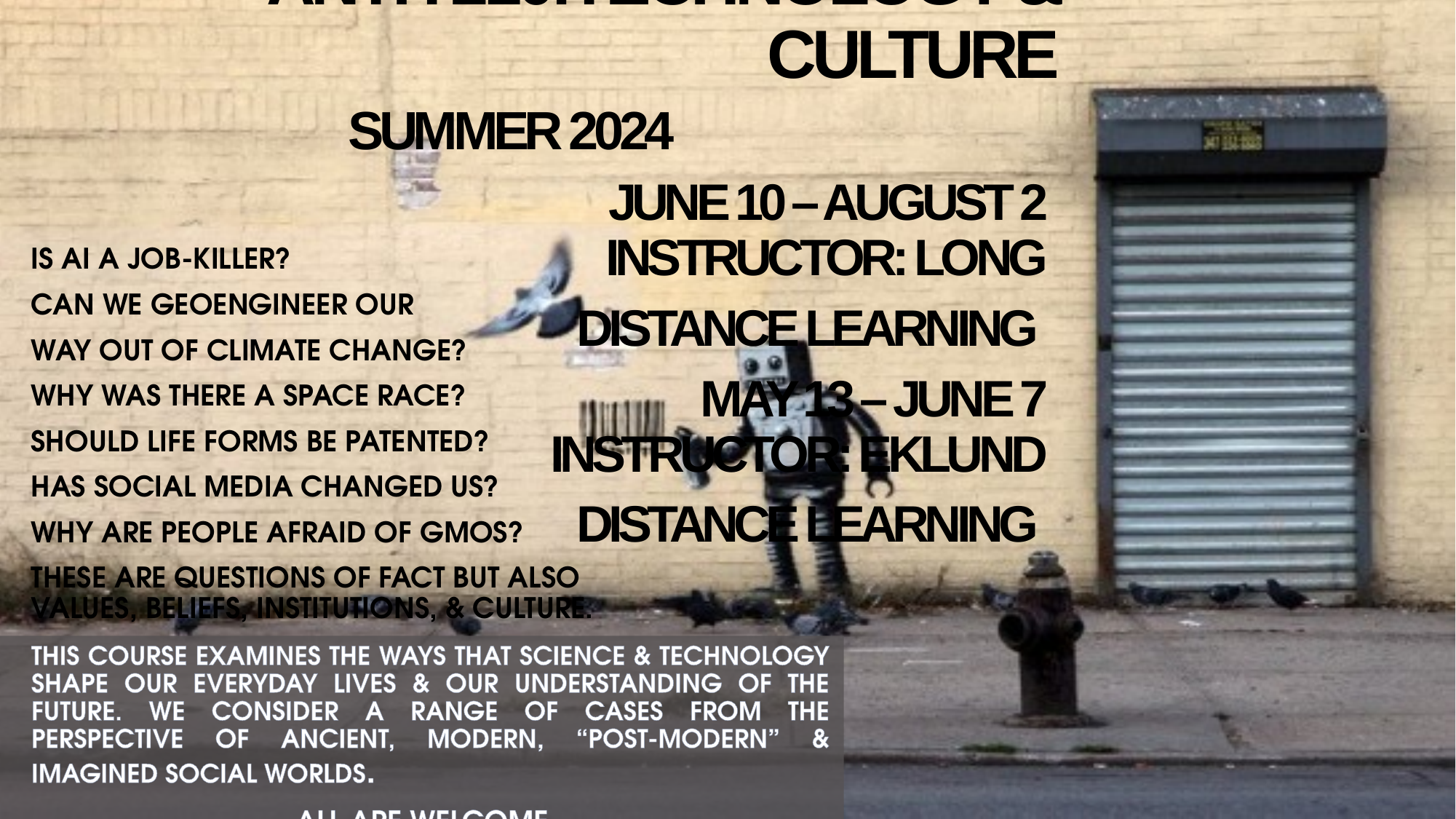

# ANTH 210:Technology & Culture

Summer 2024
June 10 – August 2
Instructor: Long
Distance Learning
May 13 – June 7
Instructor: Eklund
Distance Learning

Is AI a job-killer?
Can we geoengineer our
way out of climate change?
Why was there a space race?
Should life forms be patented?
Has social media changed us?
Why are people afraid of GMOs?
These are questions of fact but also   values, beliefs, institutions, & culture.

This course examines the ways that science & technology shape our everyday lives & our understanding of the future. We consider a range of cases from the perspective of ancient, modern, “post-modern” & imagined social worlds.

— ALL ARE WELCOME —